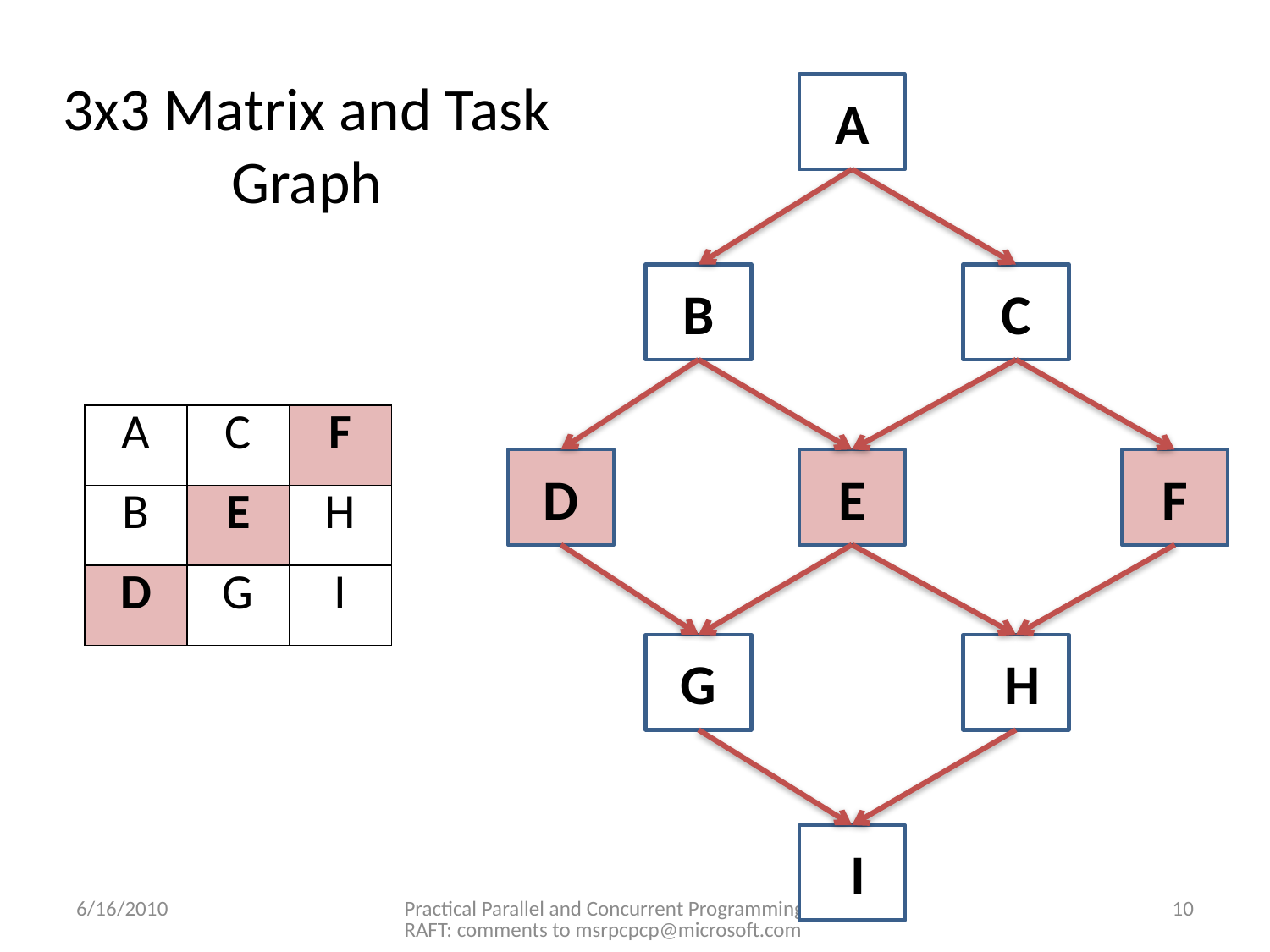

# 3x3 Matrix and Task Graph
A
B
C
| A | C | F |
| --- | --- | --- |
| B | E | H |
| D | G | I |
D
E
F
G
 H
 I
6/16/2010
Practical Parallel and Concurrent Programming DRAFT: comments to msrpcpcp@microsoft.com
10